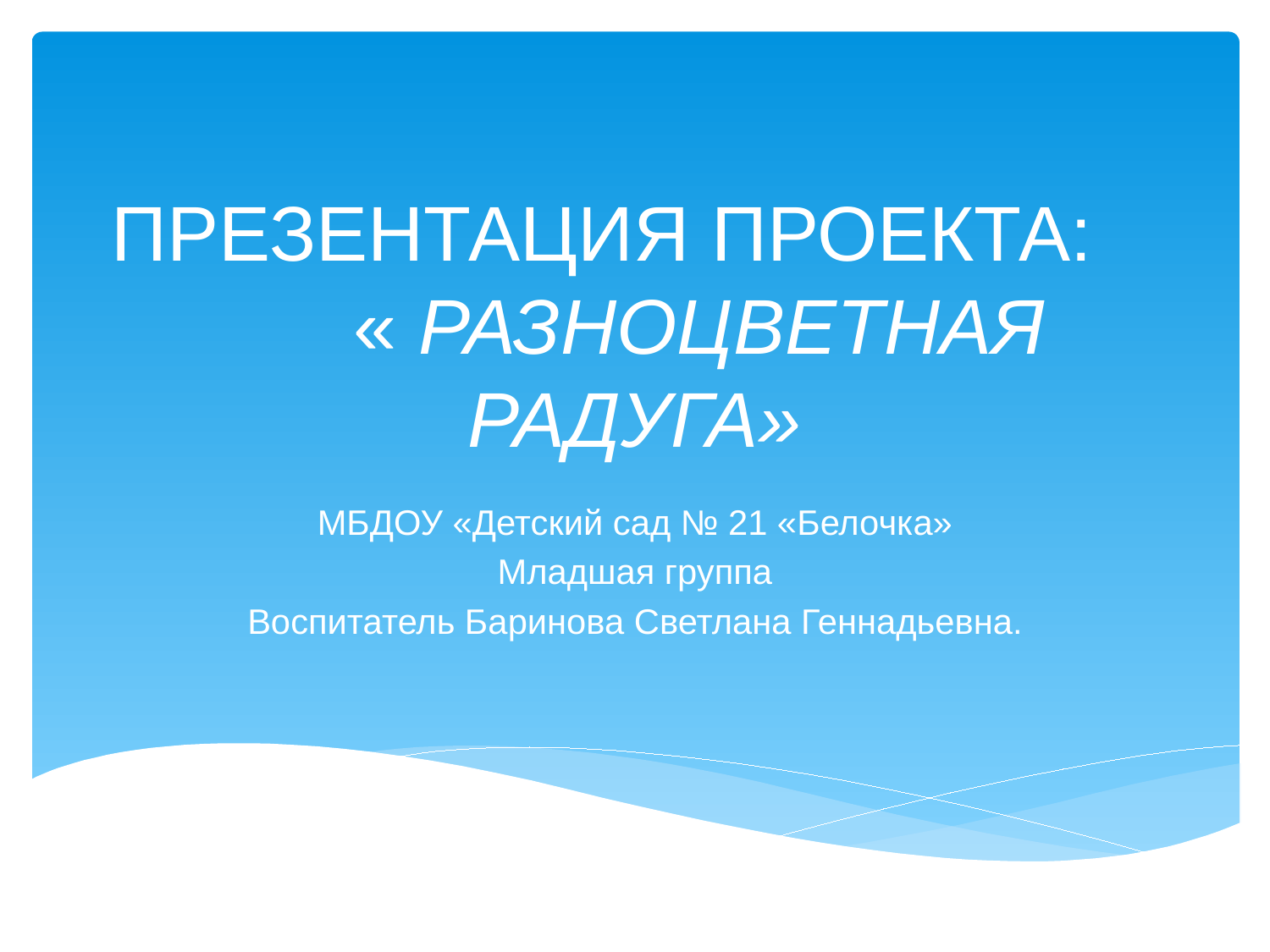

# ПРЕЗЕНТАЦИЯ ПРОЕКТА:           « РАЗНОЦВЕТНАЯ  РАДУГА»
МБДОУ «Детский сад № 21 «Белочка»
Младшая группа
Воспитатель Баринова Светлана Геннадьевна.